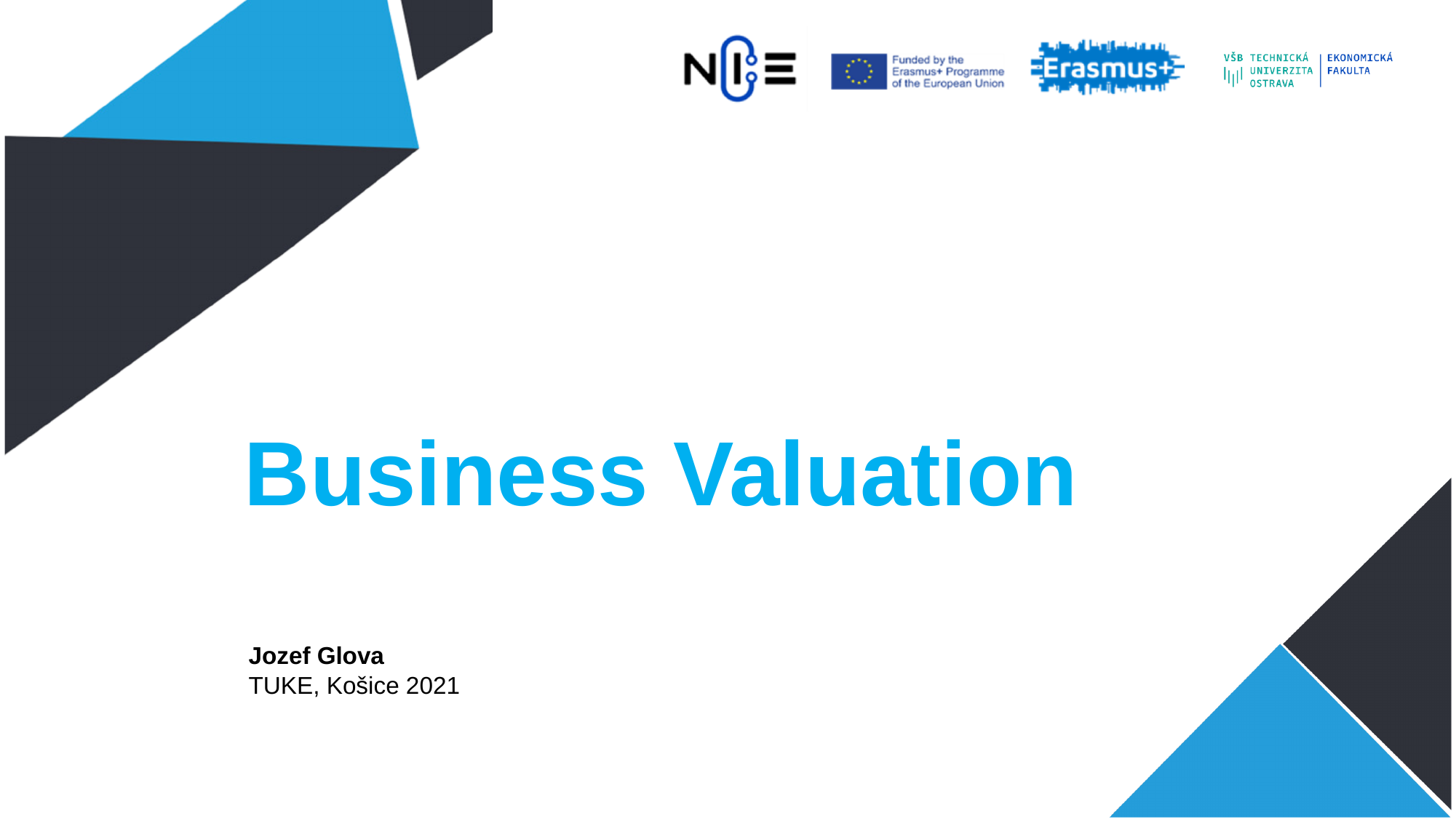

# Business Valuation
Jozef Glova
TUKE, Košice 2021